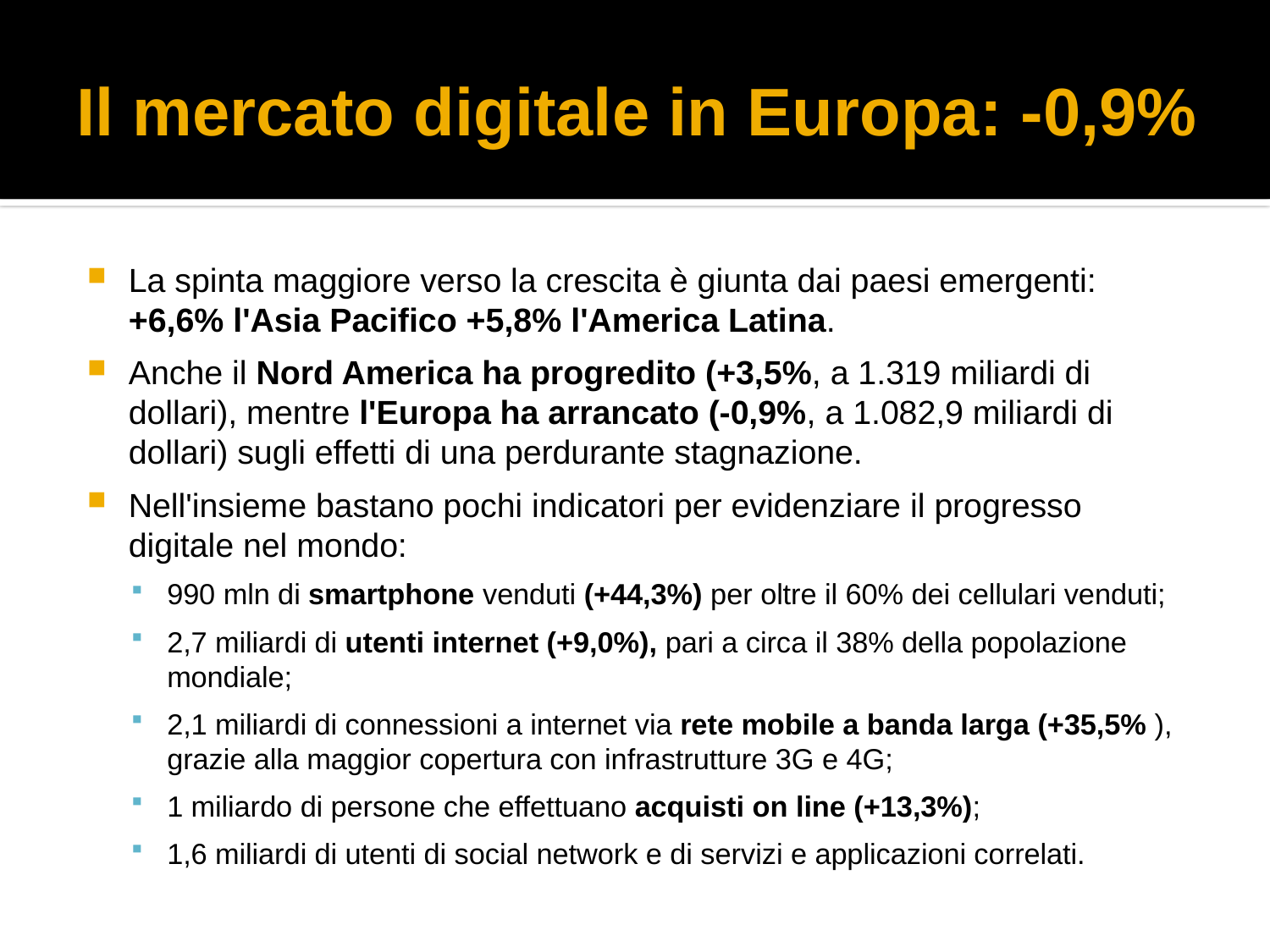

# Il mercato digitale in Europa: -0,9%
La spinta maggiore verso la crescita è giunta dai paesi emergenti: +6,6% l'Asia Pacifico +5,8% l'America Latina.
Anche il Nord America ha progredito (+3,5%, a 1.319 miliardi di dollari), mentre l'Europa ha arrancato (-0,9%, a 1.082,9 miliardi di dollari) sugli effetti di una perdurante stagnazione.
Nell'insieme bastano pochi indicatori per evidenziare il progresso digitale nel mondo:
990 mln di smartphone venduti (+44,3%) per oltre il 60% dei cellulari venduti;
2,7 miliardi di utenti internet (+9,0%), pari a circa il 38% della popolazione mondiale;
2,1 miliardi di connessioni a internet via rete mobile a banda larga (+35,5% ), grazie alla maggior copertura con infrastrutture 3G e 4G;
1 miliardo di persone che effettuano acquisti on line (+13,3%);
1,6 miliardi di utenti di social network e di servizi e applicazioni correlati.